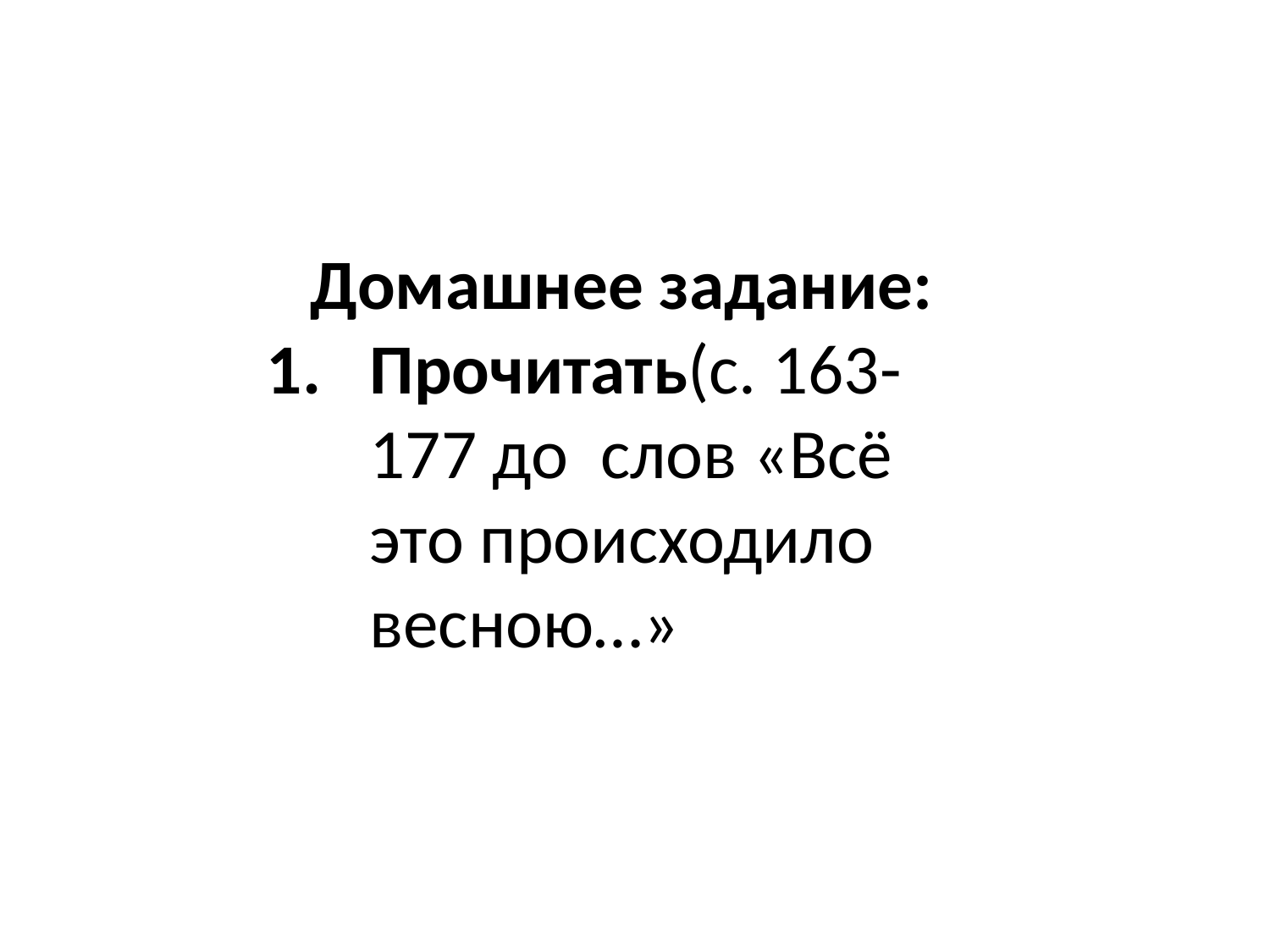

Домашнее задание:
Прочитать(с. 163-177 до  слов «Всё это происходило весною…»